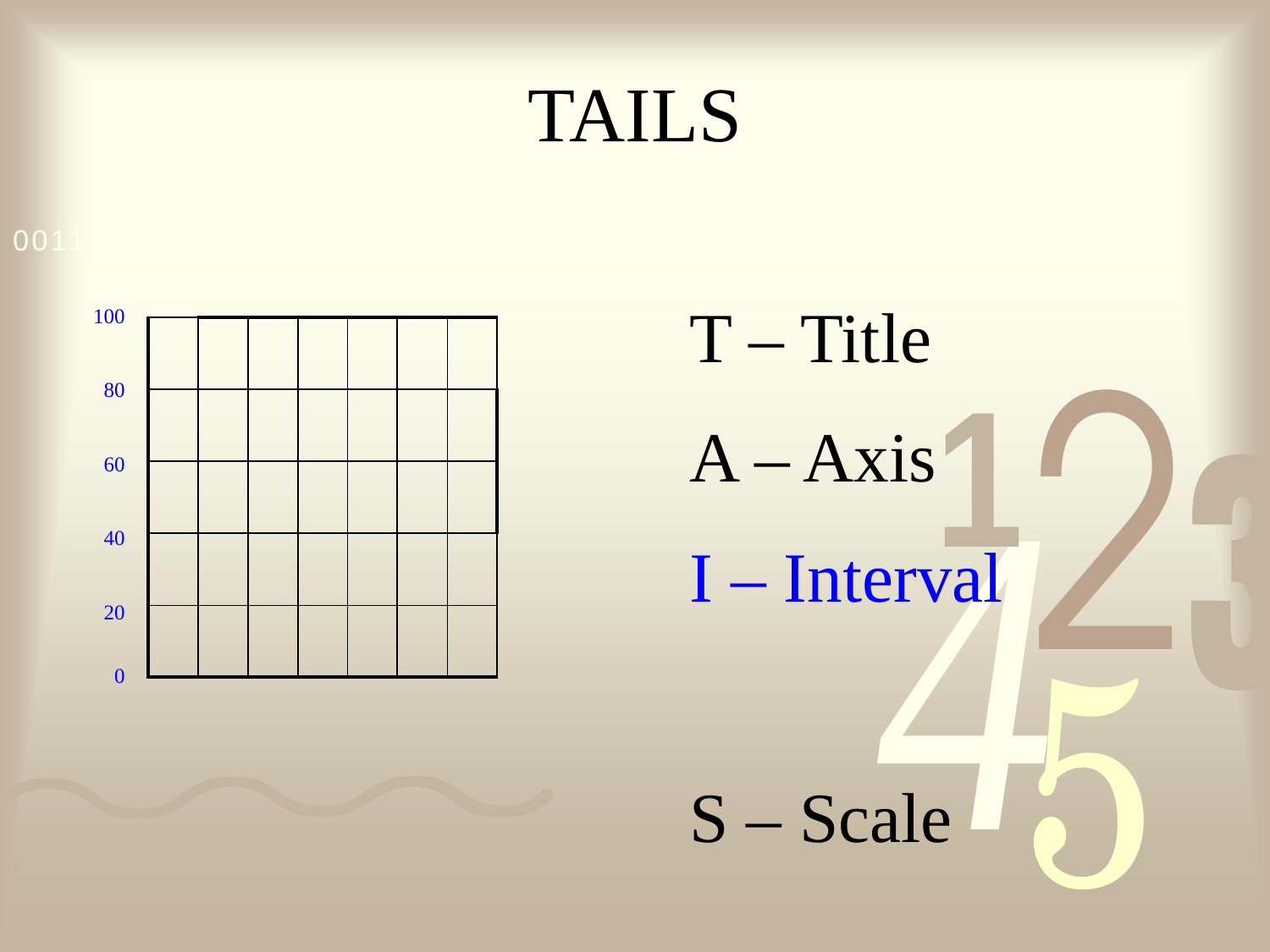

# TAILS

T – Title
A – Axis
I – Interval

S – Scale
100
|  |  |  |  |  |  |  |
| --- | --- | --- | --- | --- | --- | --- |
|  |  |  |  |  |  |  |
|  |  |  |  |  |  |  |
|  |  |  |  |  |  |  |
|  |  |  |  |  |  |  |
80
60
40
20
0